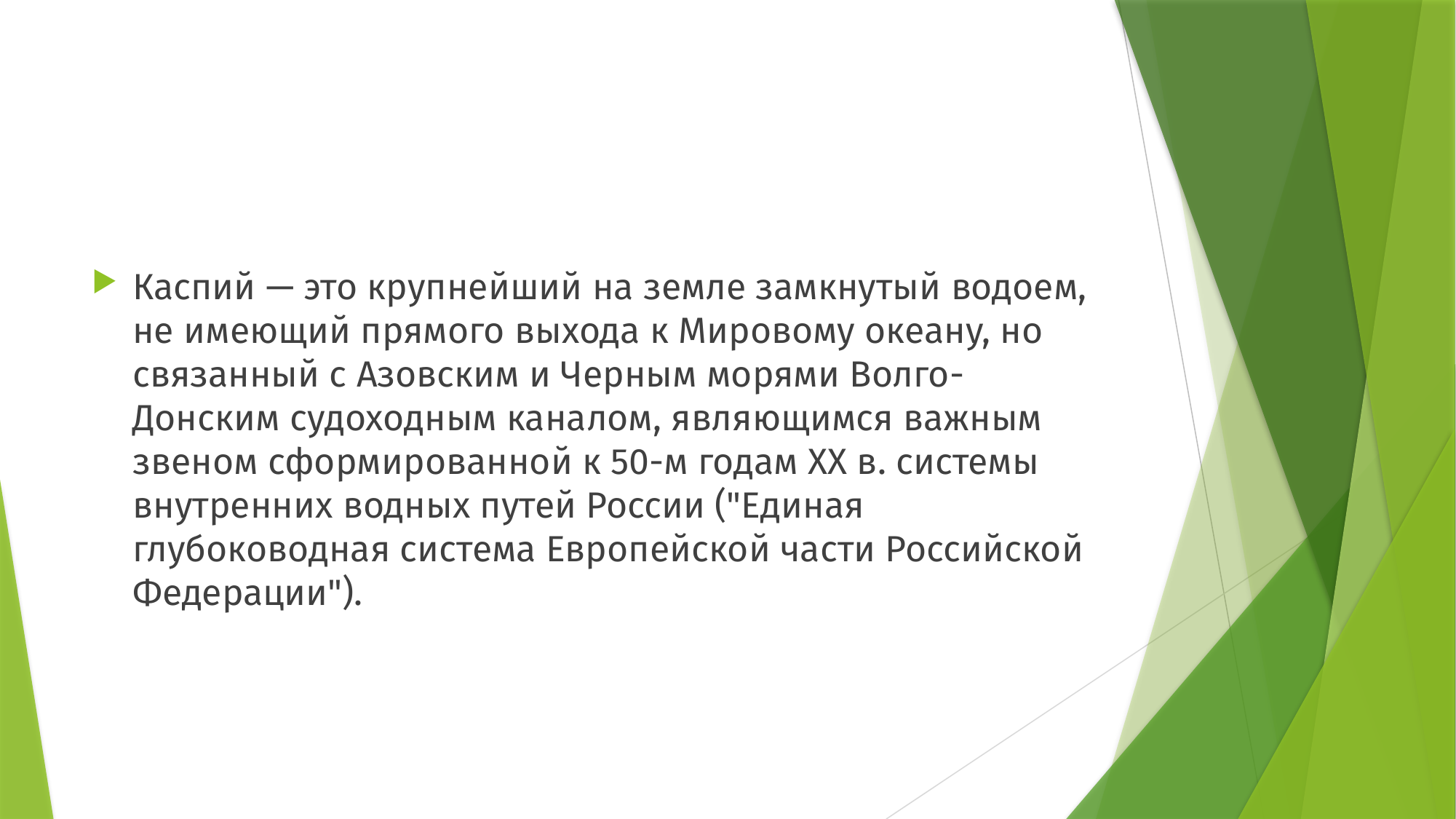

#
Каспий — это крупнейший на земле замкнутый водоем, не имеющий прямого выхода к Мировому океану, но связанный с Азовским и Черным морями Волго-Донским судоходным каналом, являющимся важным звеном сформированной к 50-м годам XX в. системы внутренних водных путей России ("Единая глубоководная система Европейской части Российской Федерации").